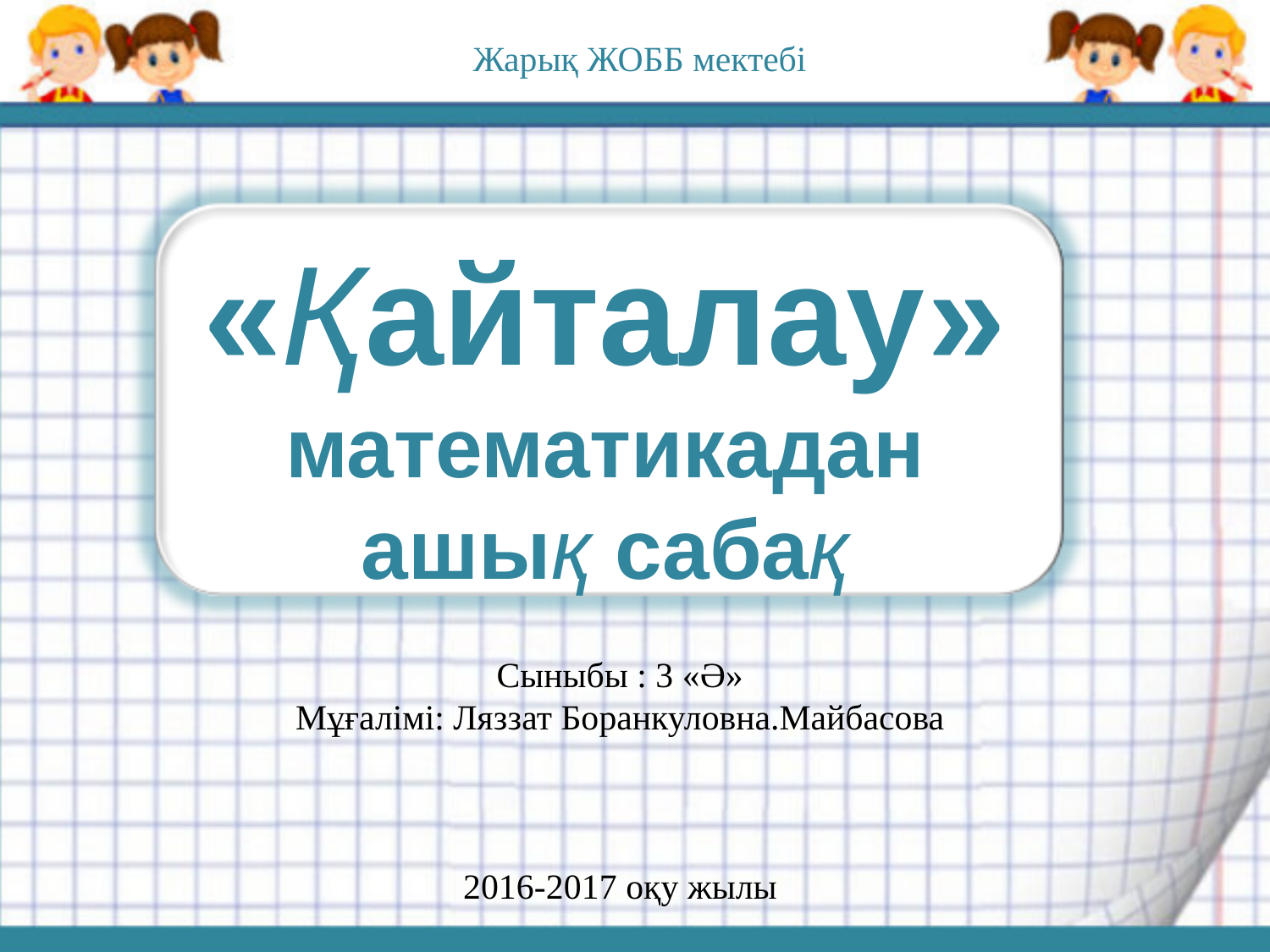

Жарық ЖОББ мектебі
«Қайталау»
математикадан
ашық сабақ
Сыныбы : 3 «Ә»
Мұғалімі: Ляззат Боранкуловна.Майбасова

2016-2017 оқу жылы